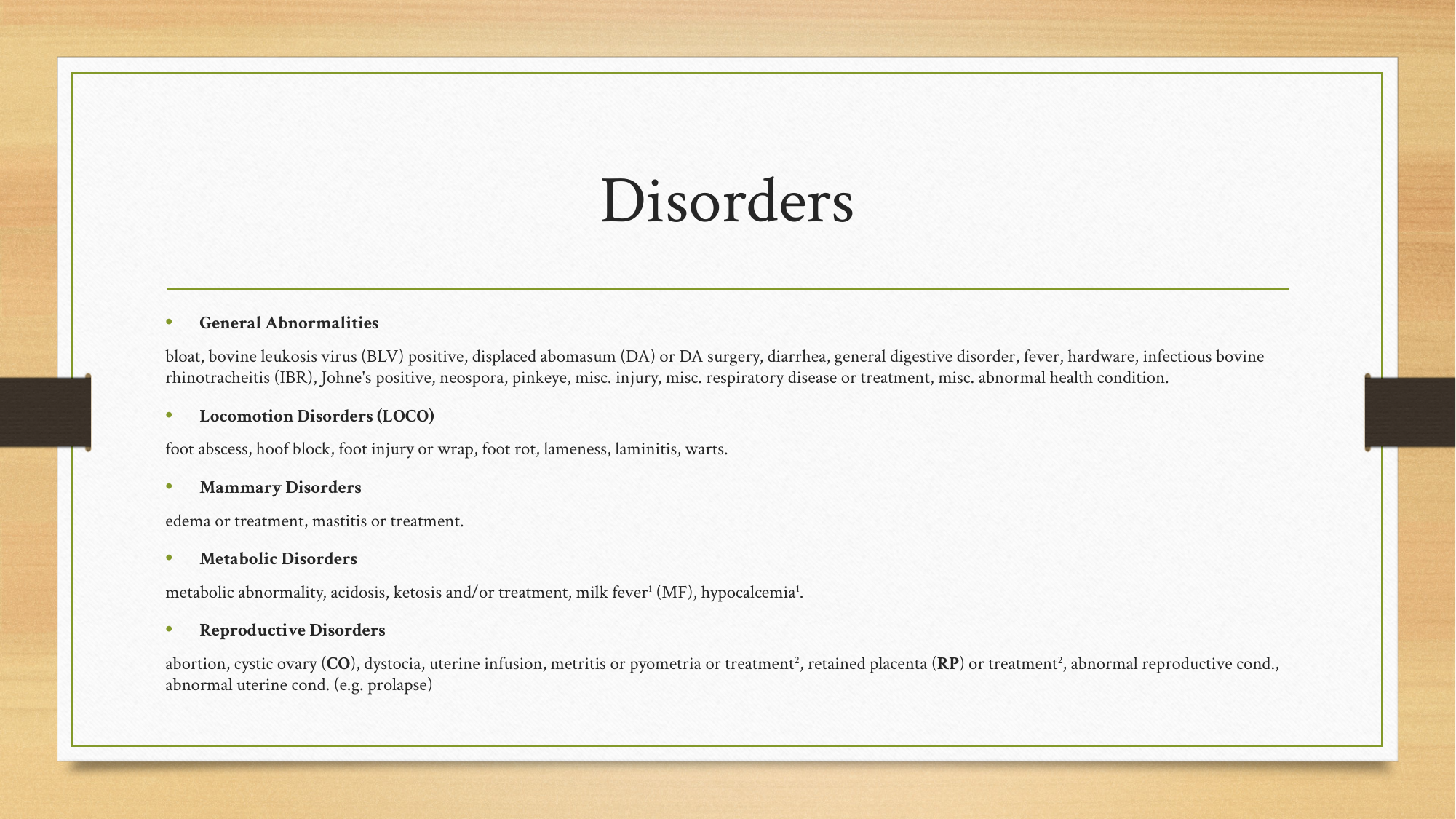

# Disorders
General Abnormalities
bloat, bovine leukosis virus (BLV) positive, displaced abomasum (DA) or DA surgery, diarrhea, general digestive disorder, fever, hardware, infectious bovine rhinotracheitis (IBR), Johne's positive, neospora, pinkeye, misc. injury, misc. respiratory disease or treatment, misc. abnormal health condition.
Locomotion Disorders (LOCO)
foot abscess, hoof block, foot injury or wrap, foot rot, lameness, laminitis, warts.
Mammary Disorders
edema or treatment, mastitis or treatment.
Metabolic Disorders
metabolic abnormality, acidosis, ketosis and/or treatment, milk fever1 (MF), hypocalcemia1.
Reproductive Disorders
abortion, cystic ovary (CO), dystocia, uterine infusion, metritis or pyometria or treatment2, retained placenta (RP) or treatment2, abnormal reproductive cond., abnormal uterine cond. (e.g. prolapse)